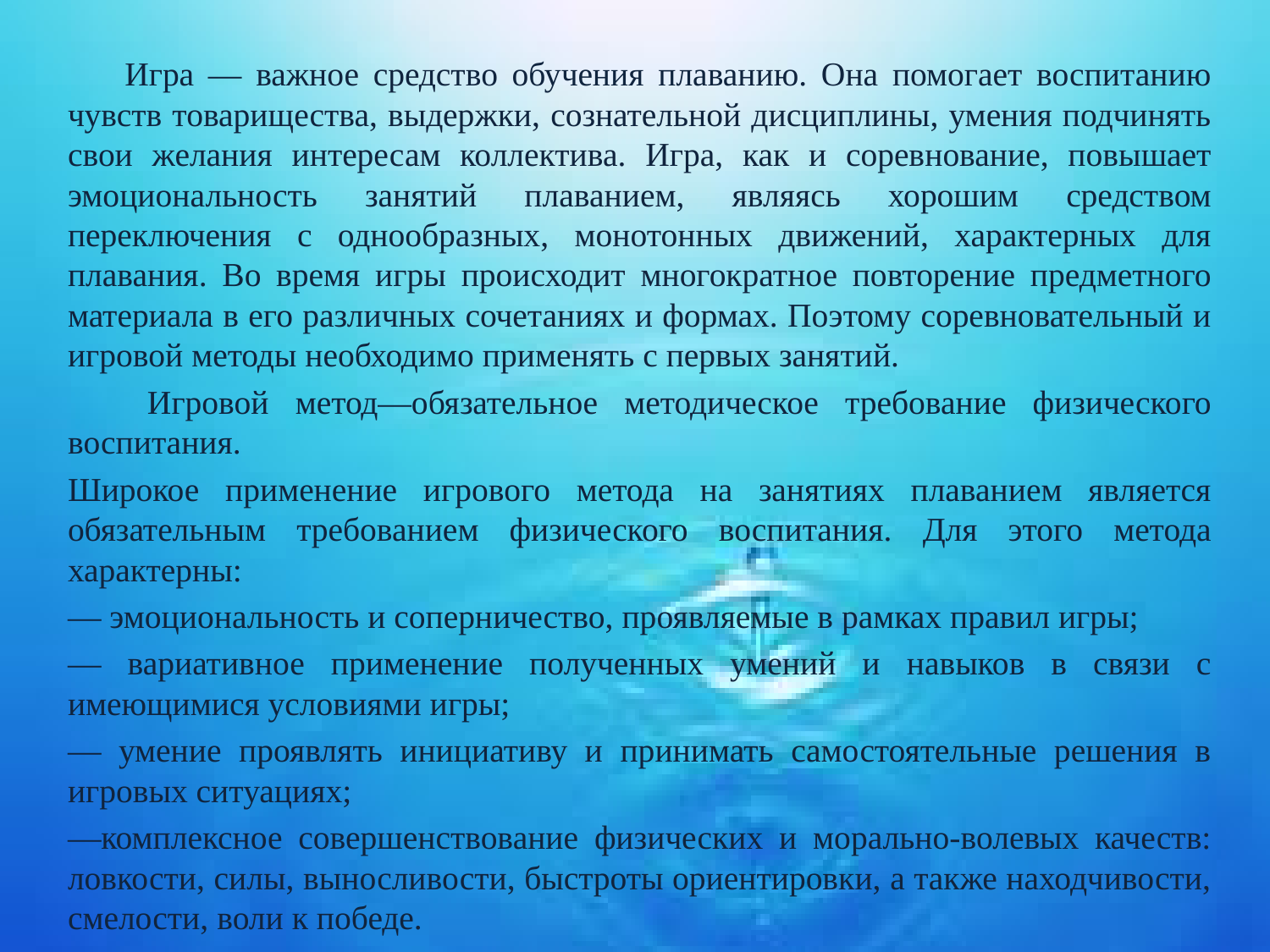

Игра — важное средство обучения плаванию. Она помогает воспитанию чувств товарищества, выдержки, сознательной дисциплины, умения подчинять свои желания интересам коллектива. Игра, как и соревнование, повышает эмоциональность занятий плаванием, являясь хорошим средством переключения с однообразных, монотонных движений, характерных для плавания. Во время игры происходит многократное повторение предметного материала в его различных сочетаниях и формах. Поэтому соревновательный и игровой методы необходимо применять с первых занятий.
   Игровой метод—обязательное методическое требование физического воспитания.
Широкое применение игрового метода на занятиях плаванием является обязательным требованием физического воспитания. Для этого метода характерны:
— эмоциональность и соперничество, проявляемые в рамках правил игры;
— вариативное применение полученных умений и навыков в связи с имеющимися условиями игры;
— умение проявлять инициативу и принимать самостоятельные решения в игровых ситуациях;
—комплексное совершенствование физических и морально-волевых качеств: ловкости, силы, выносливости, быстроты ориентировки, а также находчивости, смелости, воли к победе.